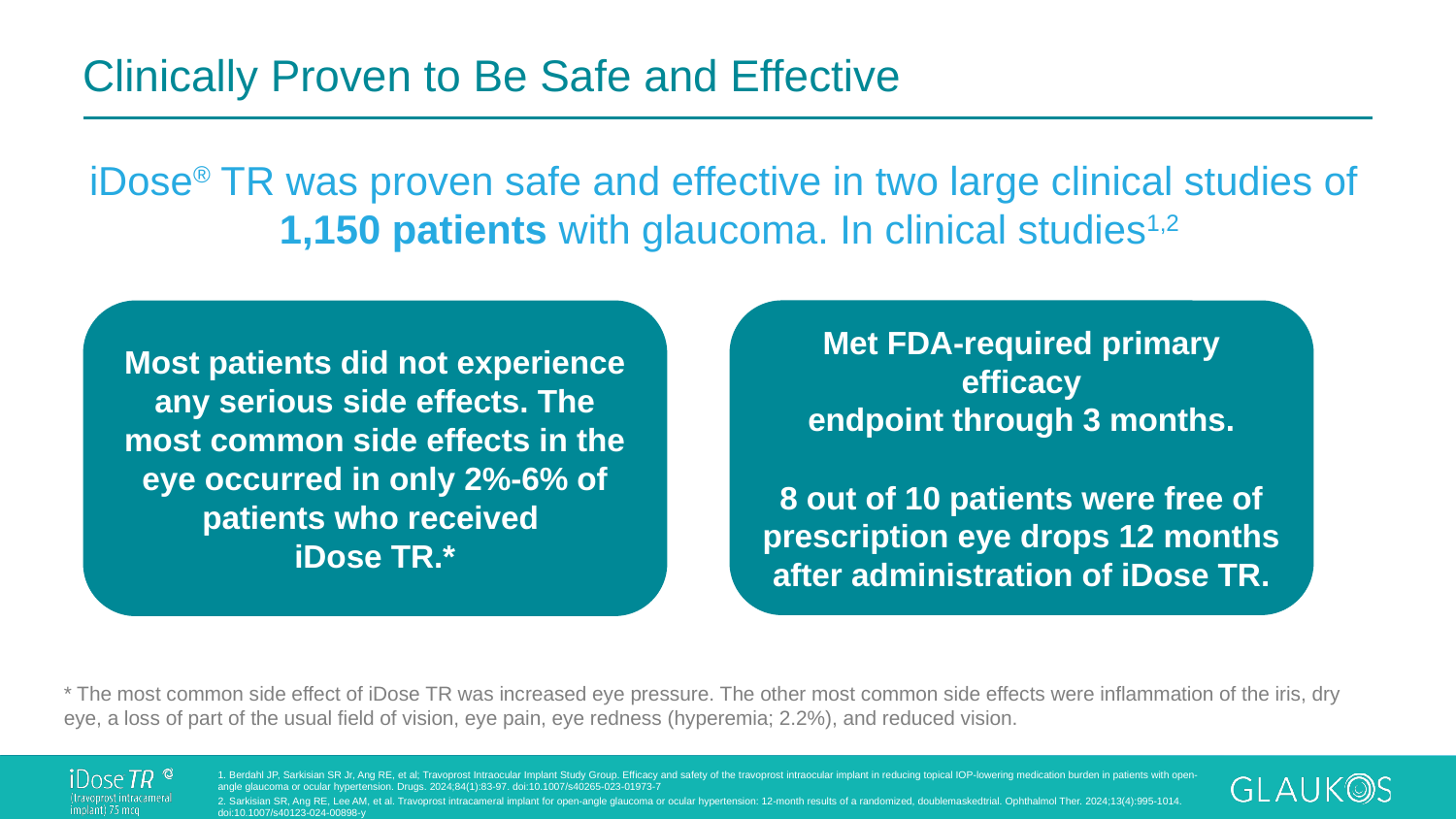

# Clinically Proven to Be Safe and Effective
iDose® TR was proven safe and effective in two large clinical studies of
1,150 patients with glaucoma. In clinical studies1,2
Met FDA-required primary efficacy
endpoint through 3 months.

8 out of 10 patients were free of prescription eye drops 12 months after administration of iDose TR.
Most patients did not experience any serious side effects. The most common side effects in the eye occurred in only 2%-6% of patients who received
iDose TR.*
* The most common side effect of iDose TR was increased eye pressure. The other most common side effects were inflammation of the iris, dry eye, a loss of part of the usual field of vision, eye pain, eye redness (hyperemia; 2.2%), and reduced vision.
1. Berdahl JP, Sarkisian SR Jr, Ang RE, et al; Travoprost Intraocular Implant Study Group. Efficacy and safety of the travoprost intraocular implant in reducing topical IOP-lowering medication burden in patients with open-angle glaucoma or ocular hypertension. Drugs. 2024;84(1):83-97. doi:10.1007/s40265-023-01973-7
2. Sarkisian SR, Ang RE, Lee AM, et al. Travoprost intracameral implant for open-angle glaucoma or ocular hypertension: 12-month results of a randomized, doublemaskedtrial. Ophthalmol Ther. 2024;13(4):995-1014. doi:10.1007/s40123-024-00898-y